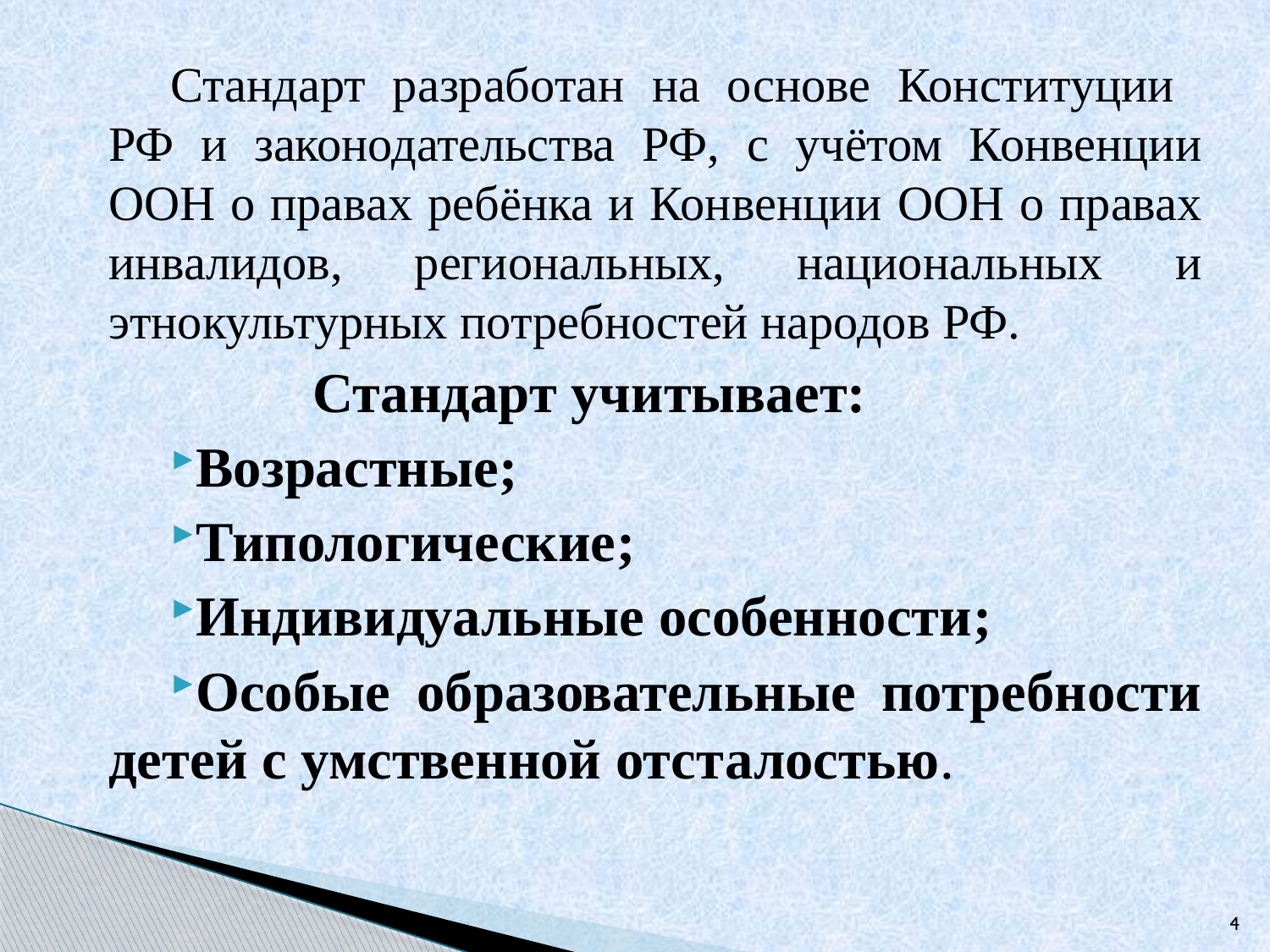

Стандарт разработан на основе Конституции  РФ и законодательства РФ, с учётом Конвенции ООН о правах ребёнка и Конвенции ООН о правах инвалидов, региональных, национальных и этнокультурных потребностей народов РФ.
          Стандарт учитывает:
Возрастные;
Типологические;
Индивидуальные особенности;
Особые образовательные потребности детей с умственной отсталостью.

4